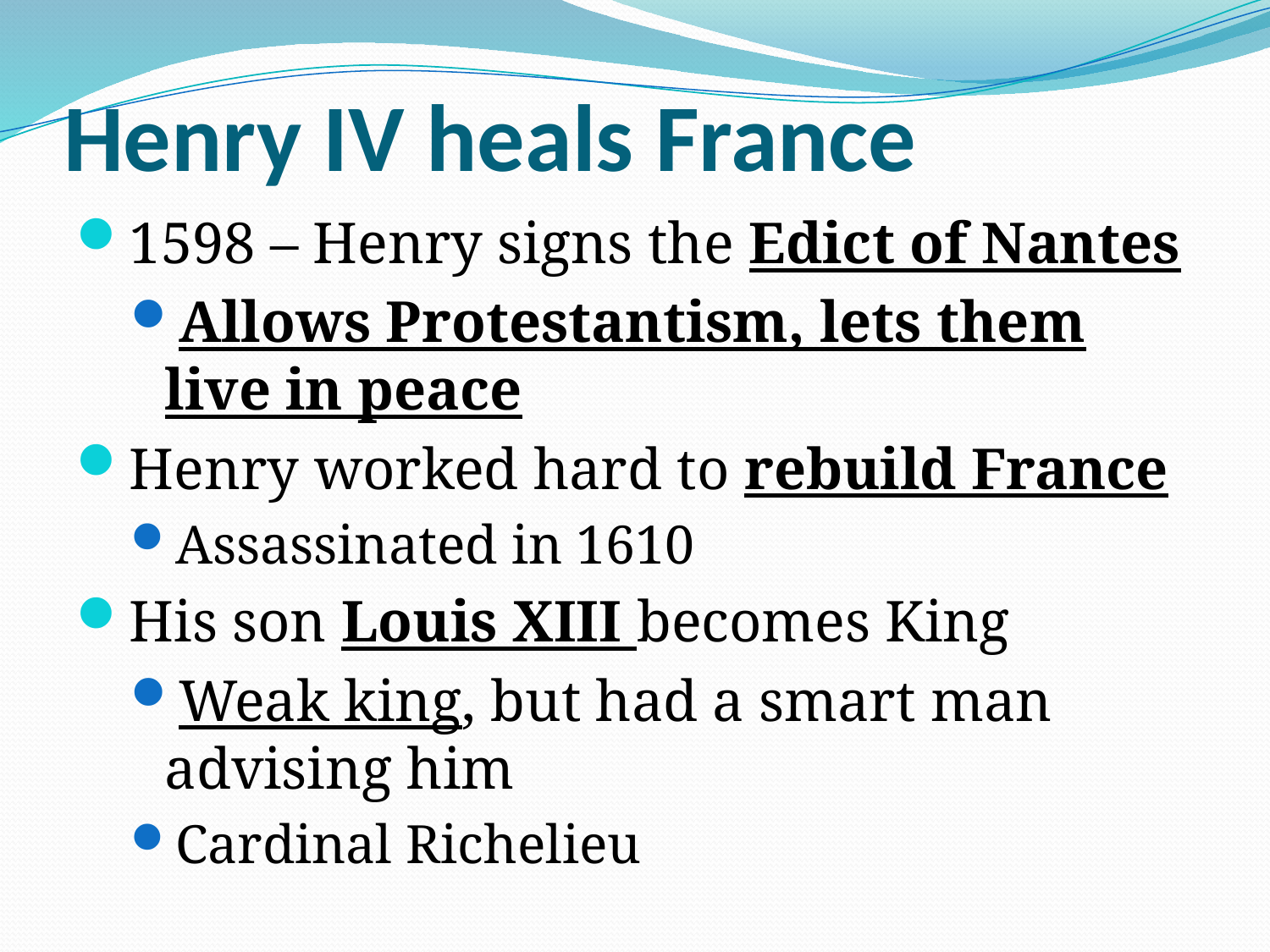

# Henry IV heals France
1598 – Henry signs the Edict of Nantes
Allows Protestantism, lets them live in peace
Henry worked hard to rebuild France
Assassinated in 1610
His son Louis XIII becomes King
Weak king, but had a smart man advising him
Cardinal Richelieu